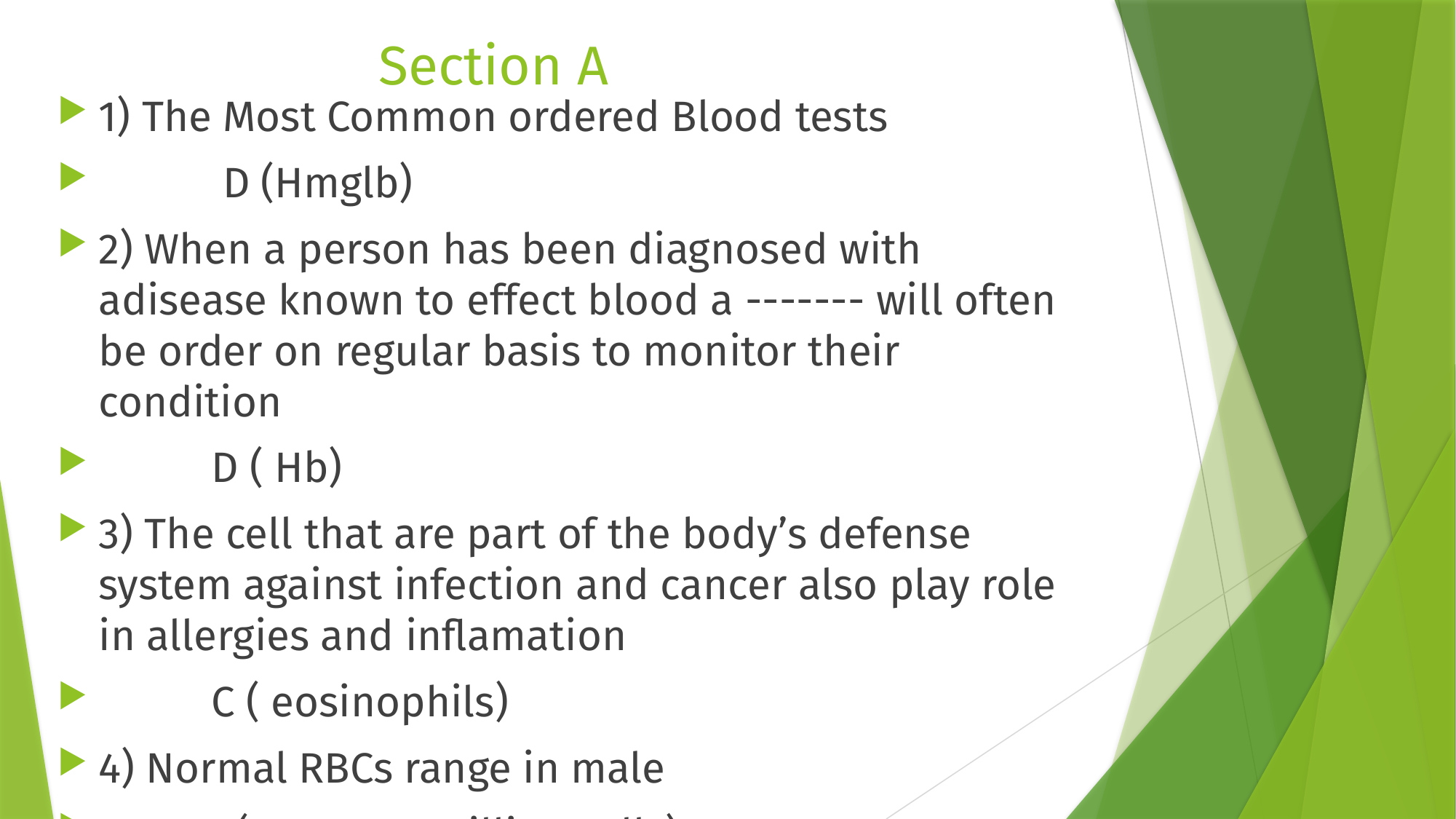

# Section A
1) The Most Common ordered Blood tests
           D (Hmglb)
2) When a person has been diagnosed with adisease known to effect blood a ------- will often be order on regular basis to monitor their condition
          D ( Hb)
3) The cell that are part of the body’s defense system against infection and cancer also play role in allergies and inflamation
          C ( eosinophils)
4) Normal RBCs range in male
         A ( 4.7 to 6.1 million cells)